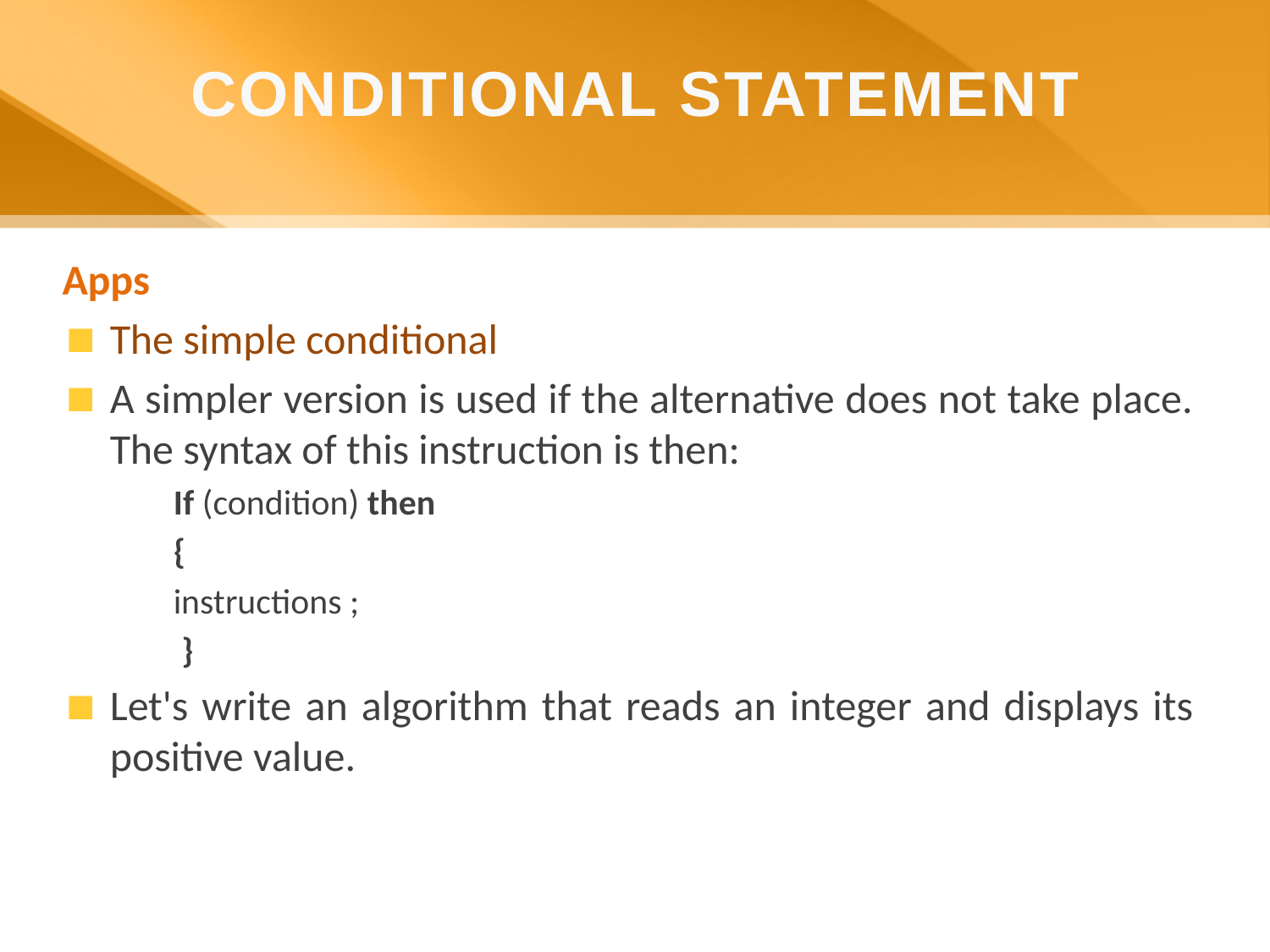

CONDITIONAL STATEMENT
Apps
The simple conditional
A simpler version is used if the alternative does not take place. The syntax of this instruction is then:
If (condition) then
{
instructions ;
 }
Let's write an algorithm that reads an integer and displays its positive value.